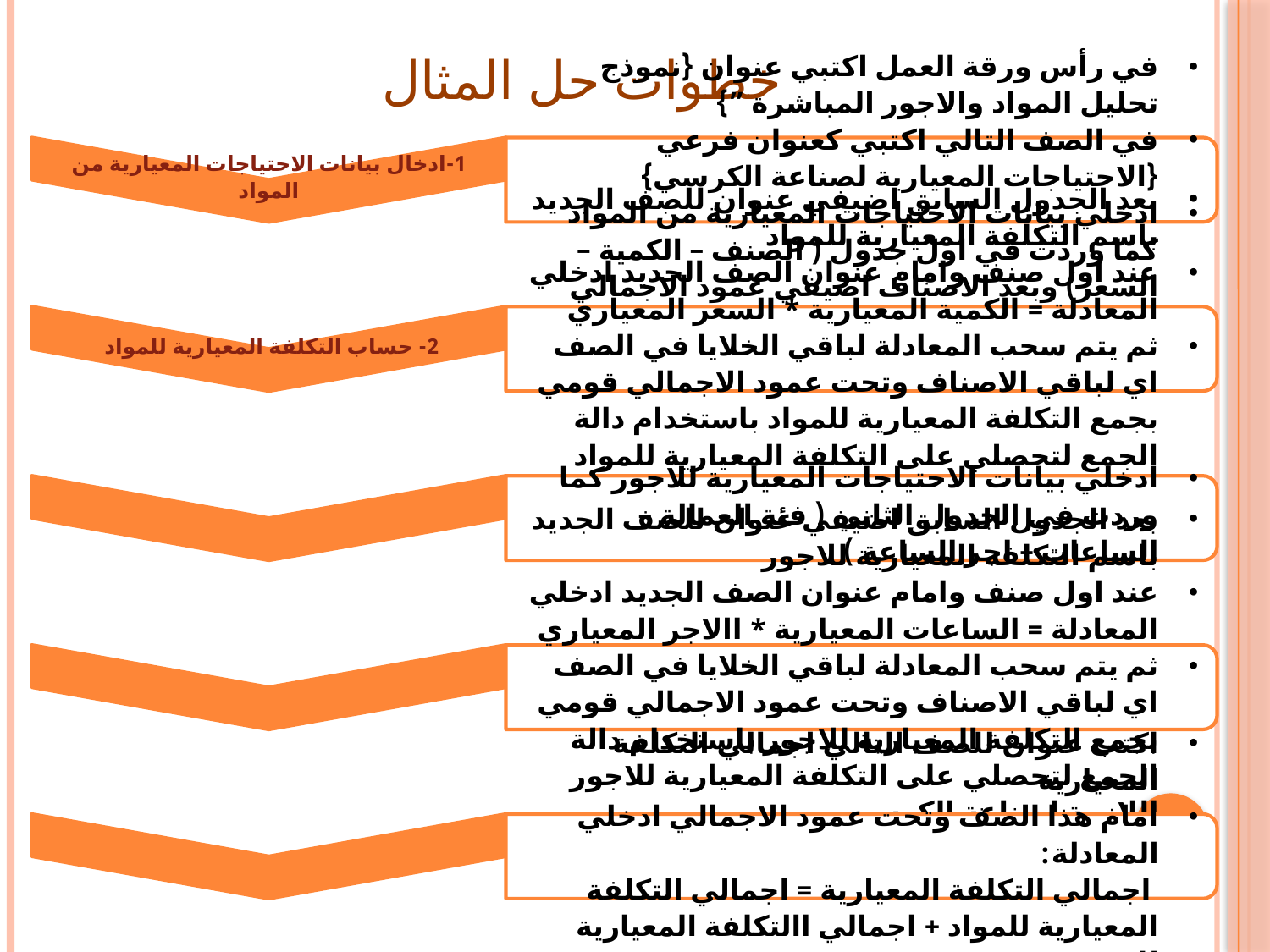

# خطوات حل المثال
2- حساب التكلفة المعيارية للمواد